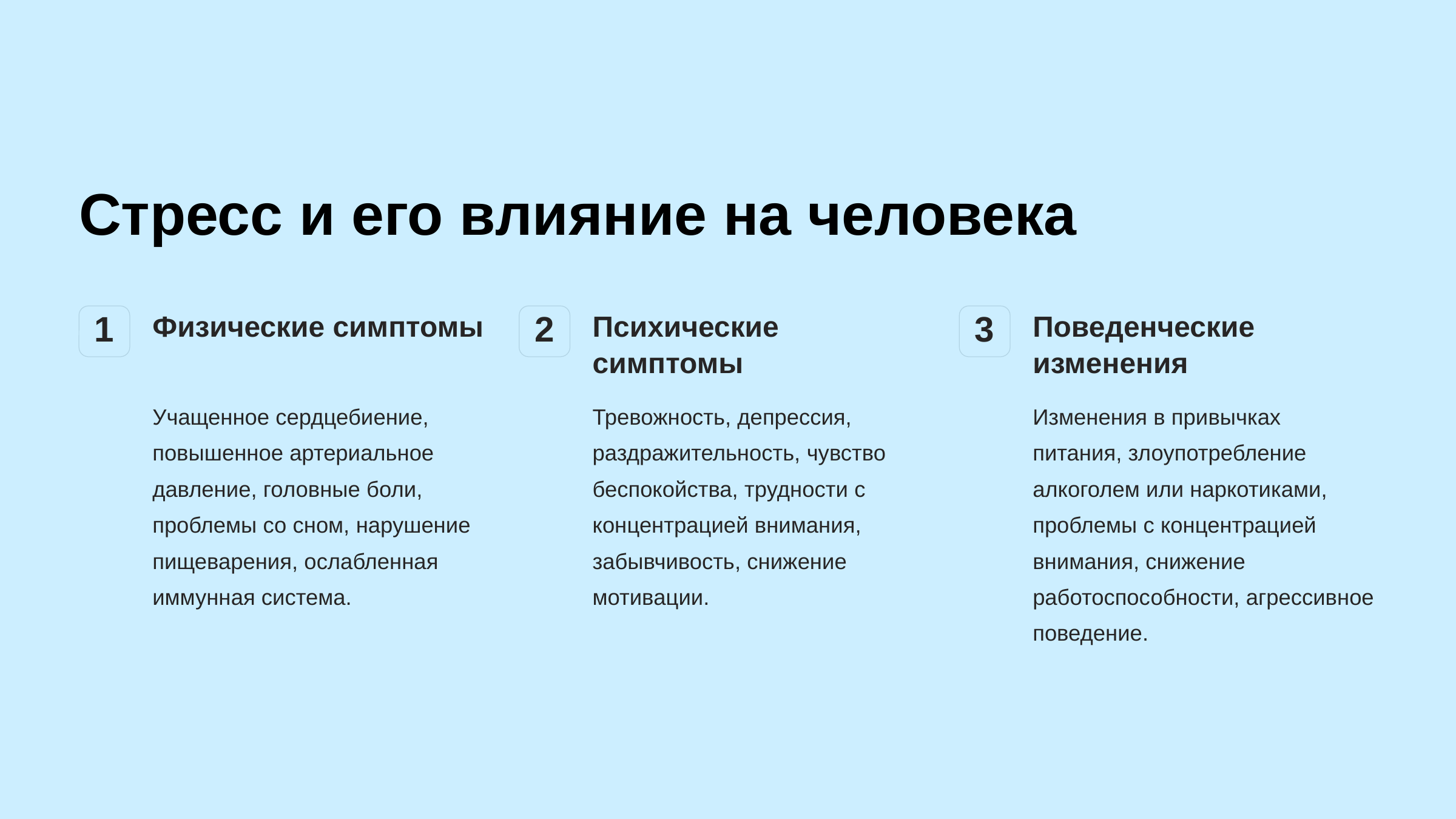

newUROKI.net
Стресс и его влияние на человека

Физические симптомы

Психические симптомы

Поведенческие изменения
1
2
3
Учащенное сердцебиение, повышенное артериальное давление, головные боли, проблемы со сном, нарушение пищеварения, ослабленная иммунная система.
Тревожность, депрессия, раздражительность, чувство беспокойства, трудности с концентрацией внимания, забывчивость, снижение мотивации.
Изменения в привычках питания, злоупотребление алкоголем или наркотиками, проблемы с концентрацией внимания, снижение работоспособности, агрессивное поведение.